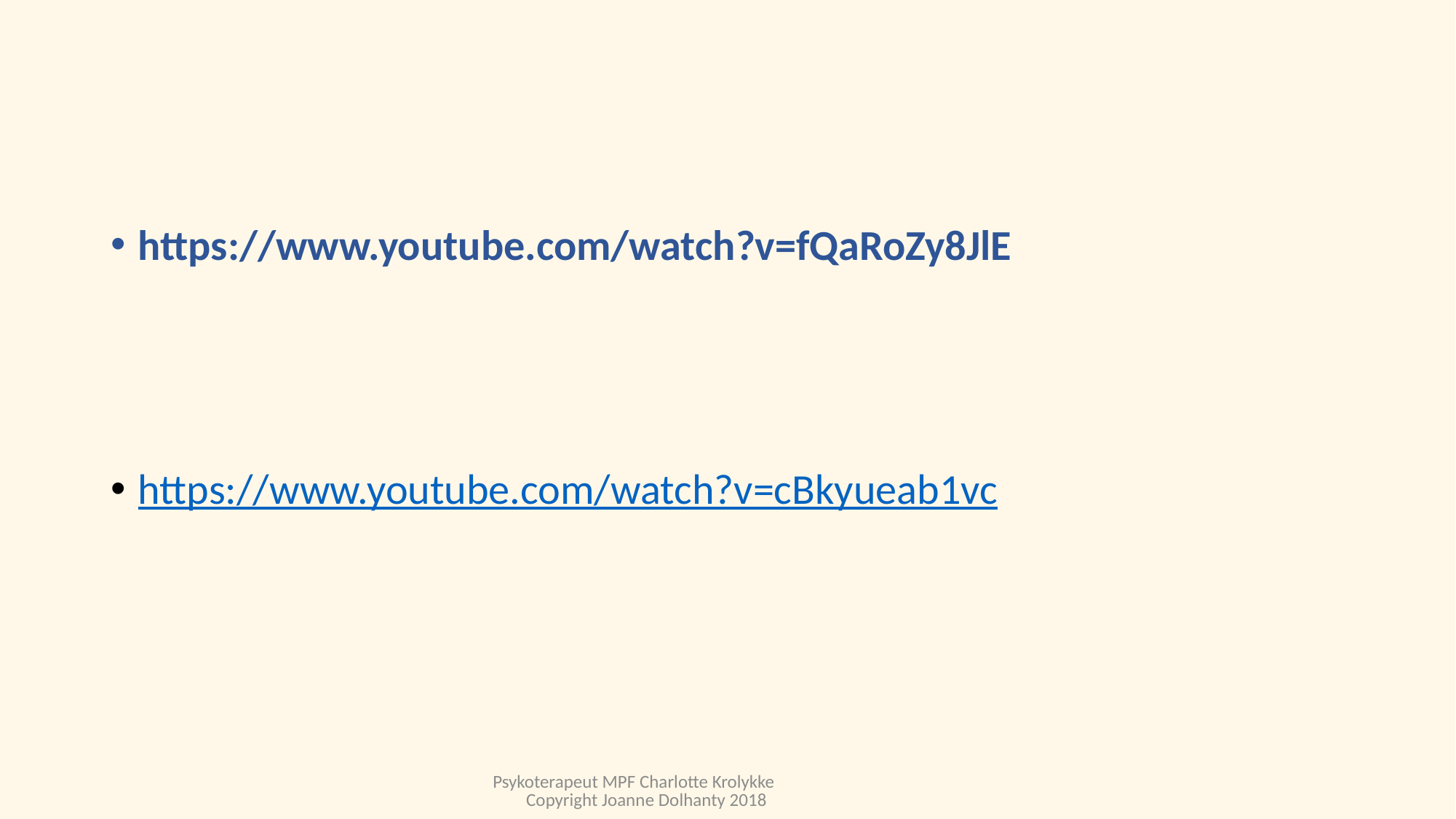

#
https://www.youtube.com/watch?v=fQaRoZy8JlE

https://www.youtube.com/watch?v=cBkyueab1vc

Psykoterapeut MPF Charlotte Krolykke                                                    Copyright Joanne Dolhanty 2018